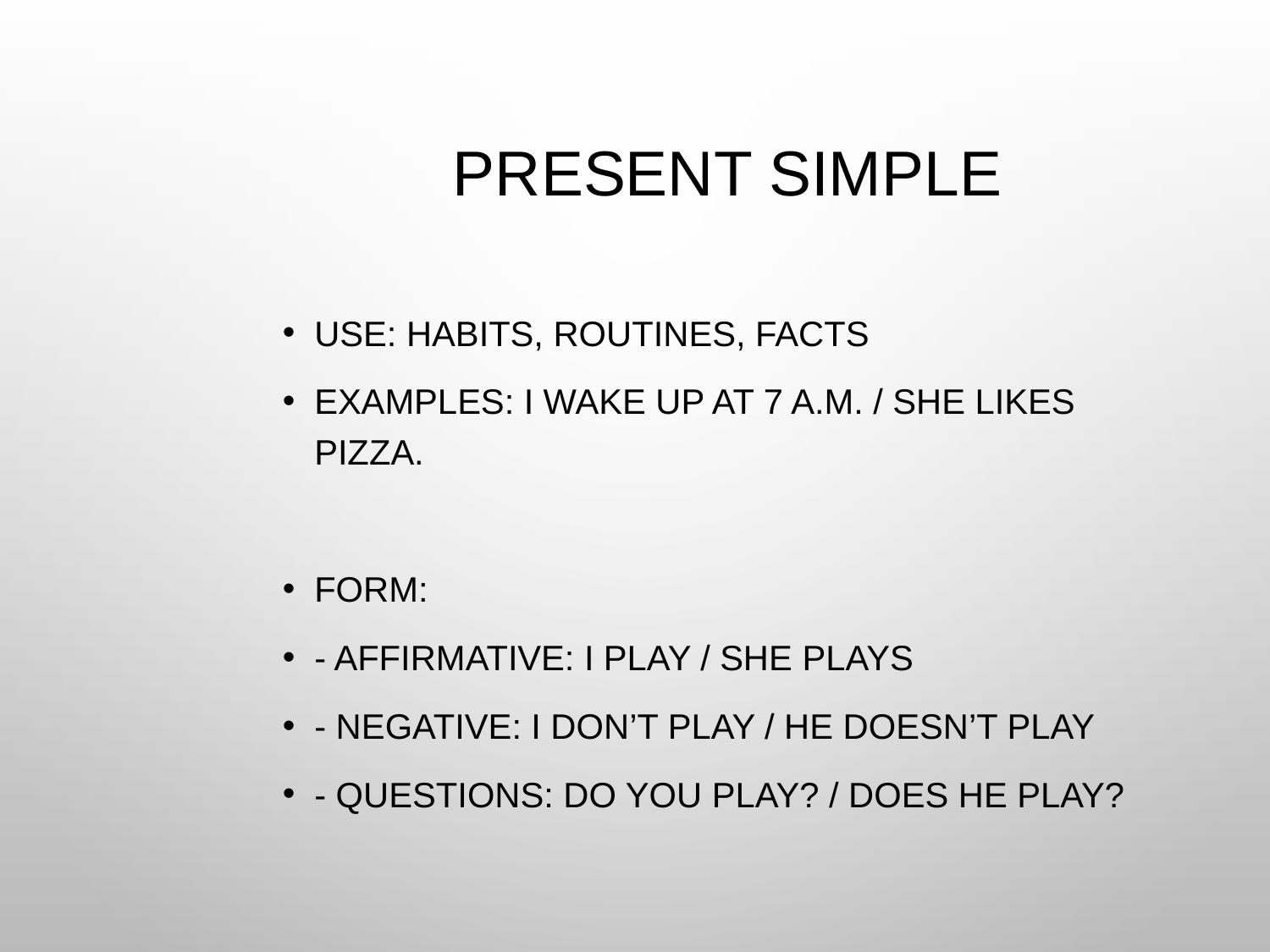

# Present Simple
Use: Habits, routines, facts
Examples: I wake up at 7 a.m. / She likes pizza.

Form:
- Affirmative: I play / She plays
- Negative: I don’t play / He doesn’t play
- Questions: Do you play? / Does he play?